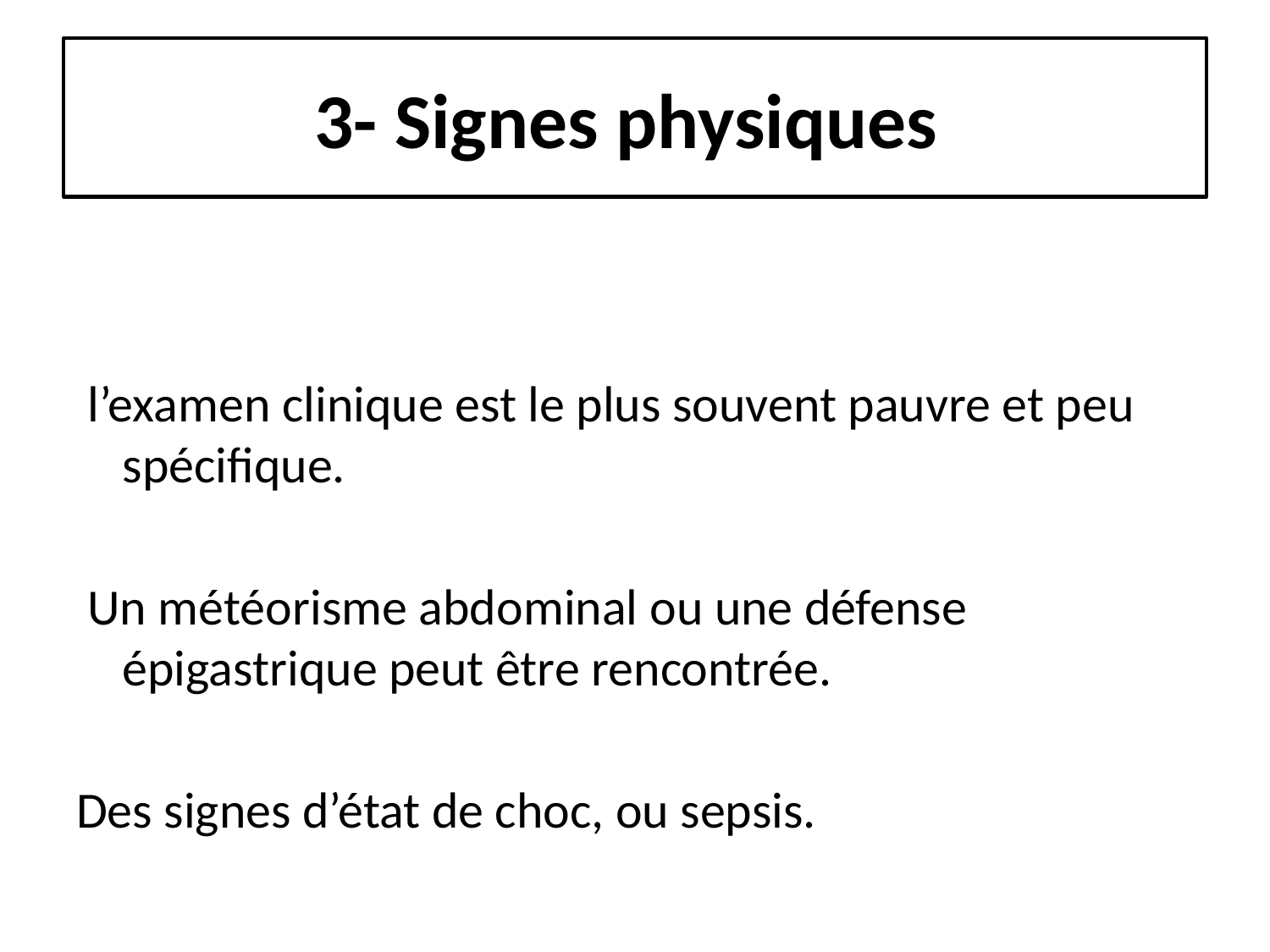

# 3- Signes physiques

 l’examen clinique est le plus souvent pauvre et peu spécifique.

 Un météorisme abdominal ou une défense épigastrique peut être rencontrée.

Des signes d’état de choc, ou sepsis.